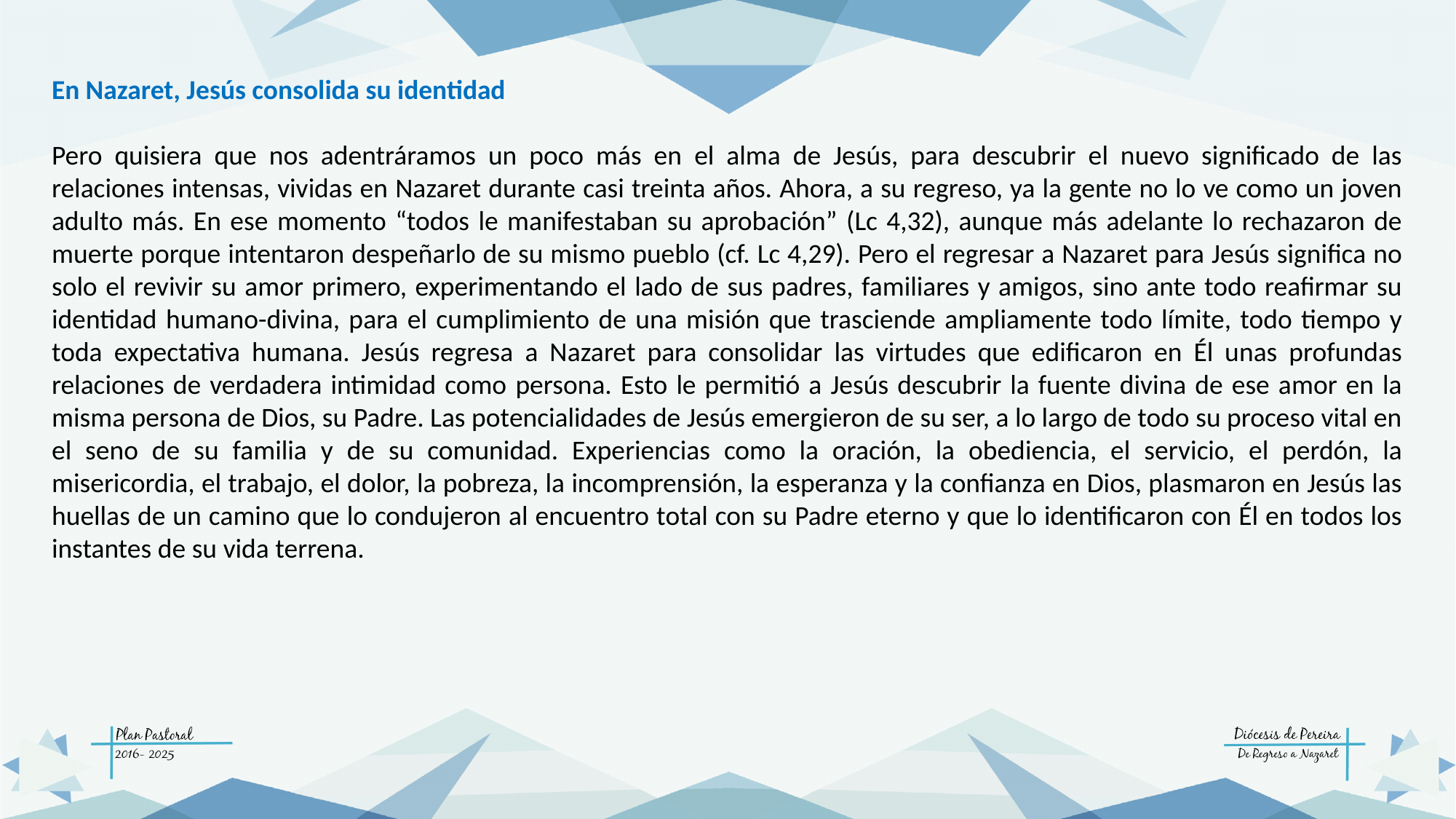

En Nazaret, Jesús consolida su identidad

Pero quisiera que nos adentráramos un poco más en el alma de Jesús, para descubrir el nuevo significado de las relaciones intensas, vividas en Nazaret durante casi treinta años. Ahora, a su regreso, ya la gente no lo ve como un joven adulto más. En ese momento “todos le manifestaban su aprobación” (Lc 4,32), aunque más adelante lo rechazaron de muerte porque intentaron despeñarlo de su mismo pueblo (cf. Lc 4,29). Pero el regresar a Nazaret para Jesús significa no solo el revivir su amor primero, experimentando el lado de sus padres, familiares y amigos, sino ante todo reafirmar su identidad humano-divina, para el cumplimiento de una misión que trasciende ampliamente todo límite, todo tiempo y toda expectativa humana. Jesús regresa a Nazaret para consolidar las virtudes que edificaron en Él unas profundas relaciones de verdadera intimidad como persona. Esto le permitió a Jesús descubrir la fuente divina de ese amor en la misma persona de Dios, su Padre. Las potencialidades de Jesús emergieron de su ser, a lo largo de todo su proceso vital en el seno de su familia y de su comunidad. Experiencias como la oración, la obediencia, el servicio, el perdón, la misericordia, el trabajo, el dolor, la pobreza, la incomprensión, la esperanza y la confianza en Dios, plasmaron en Jesús las huellas de un camino que lo condujeron al encuentro total con su Padre eterno y que lo identificaron con Él en todos los instantes de su vida terrena.